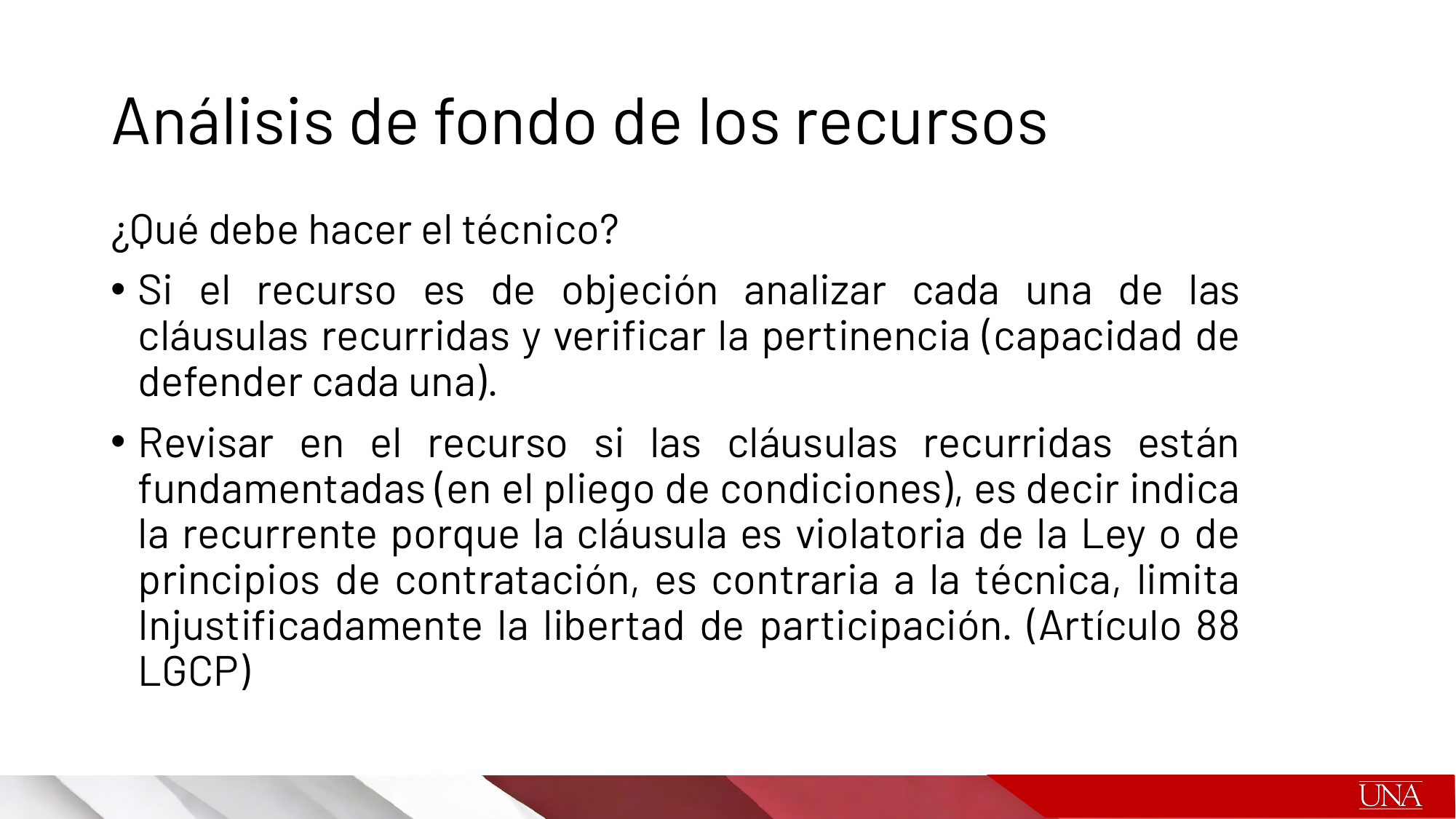

# Análisis de fondo de los recursos
¿Qué debe hacer el técnico?
Si el recurso es de objeción analizar cada una de las cláusulas recurridas y verificar la pertinencia (capacidad de defender cada una).
Revisar en el recurso si las cláusulas recurridas están fundamentadas (en el pliego de condiciones), es decir indica la recurrente porque la cláusula es violatoria de la Ley o de principios de contratación, es contraria a la técnica, limita Injustificadamente la libertad de participación. (Artículo 88 LGCP)